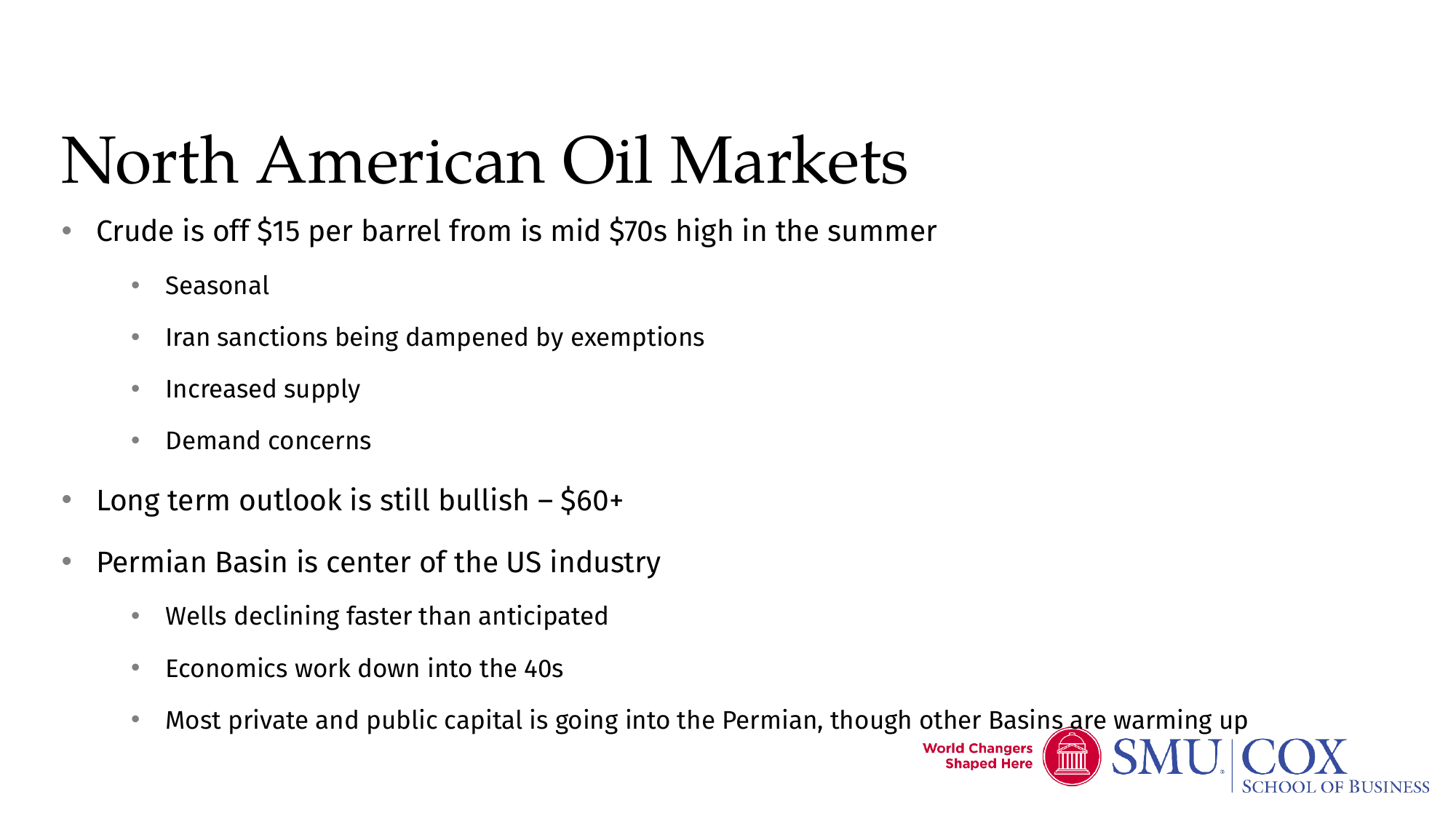

# North American Oil Markets
Crude is off $15 per barrel from is mid $70s high in the summer
Seasonal
Iran sanctions being dampened by exemptions
Increased supply
Demand concerns
Long term outlook is still bullish – $60+
Permian Basin is center of the US industry
Wells declining faster than anticipated
Economics work down into the 40s
Most private and public capital is going into the Permian, though other Basins are warming up